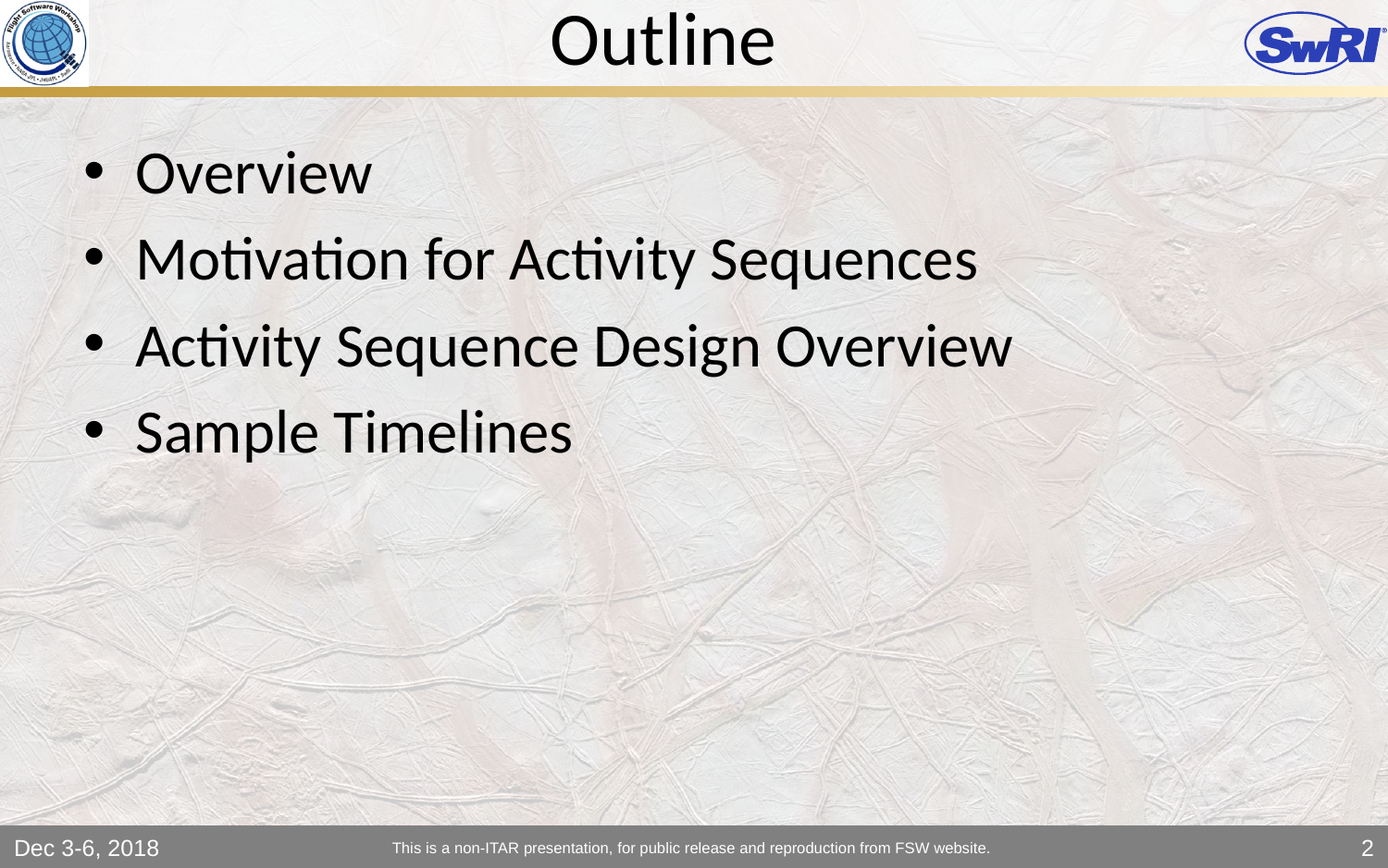

# Outline
Overview
Motivation for Activity Sequences
Activity Sequence Design Overview
Sample Timelines
Dec 3-6, 2018
This is a non-ITAR presentation, for public release and reproduction from FSW website.
2